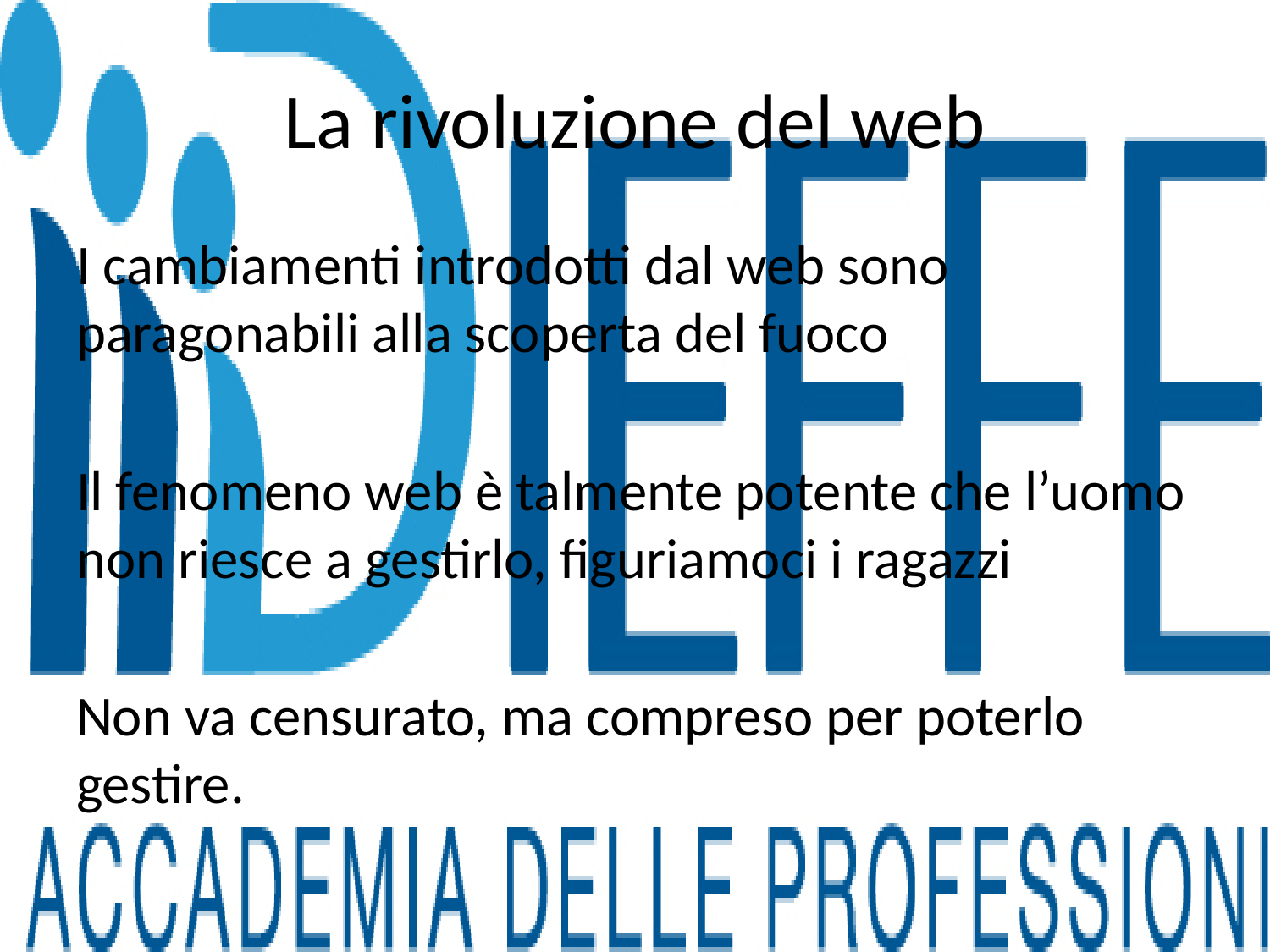

# La rivoluzione del web
I cambiamenti introdotti dal web sono paragonabili alla scoperta del fuoco

Il fenomeno web è talmente potente che l’uomo non riesce a gestirlo, figuriamoci i ragazzi

Non va censurato, ma compreso per poterlo gestire.